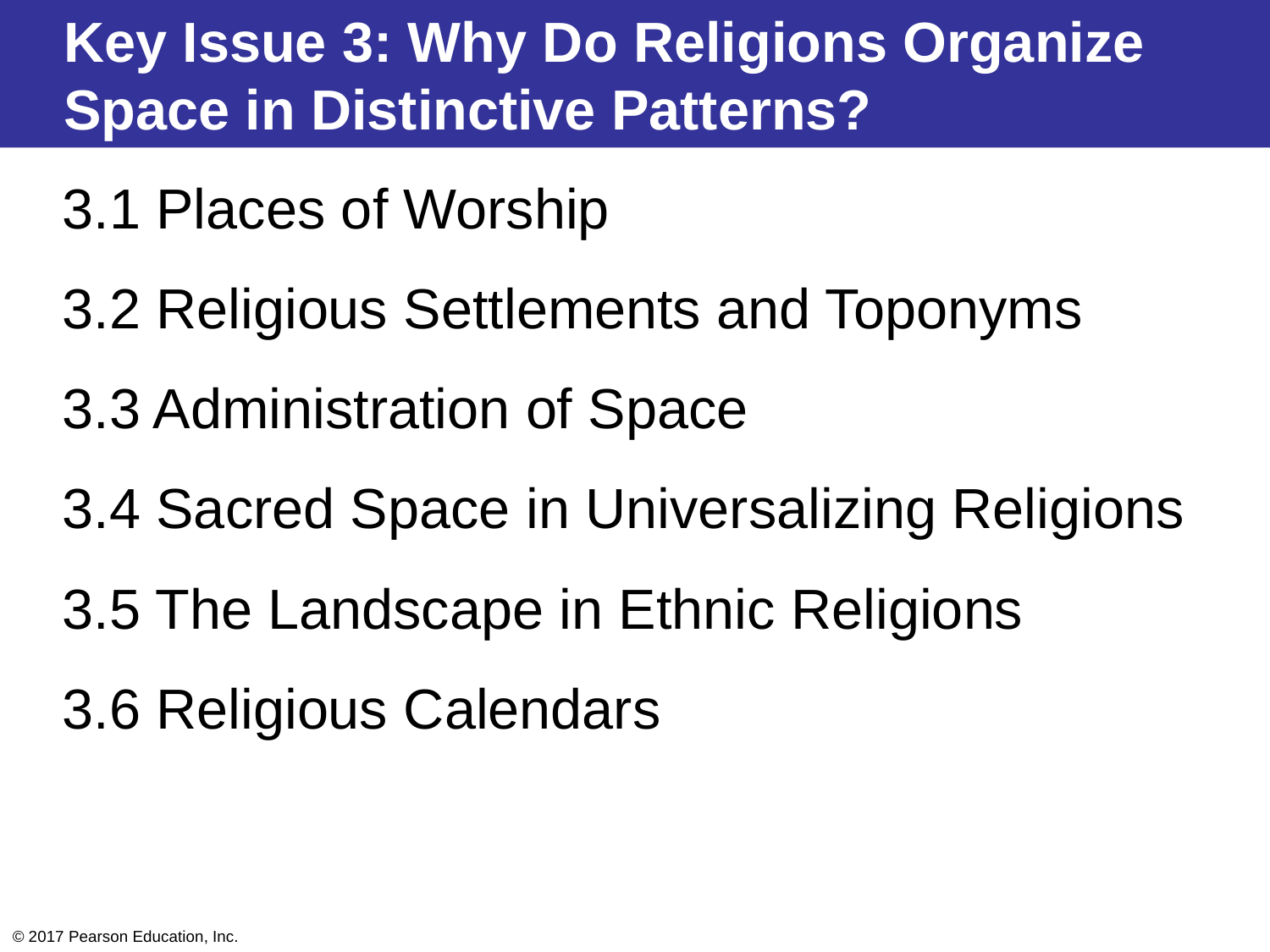

Key Issue 3: Why Do Religions Organize Space in Distinctive Patterns?
3.1 Places of Worship
3.2 Religious Settlements and Toponyms
3.3 Administration of Space
3.4 Sacred Space in Universalizing Religions
3.5 The Landscape in Ethnic Religions
3.6 Religious Calendars